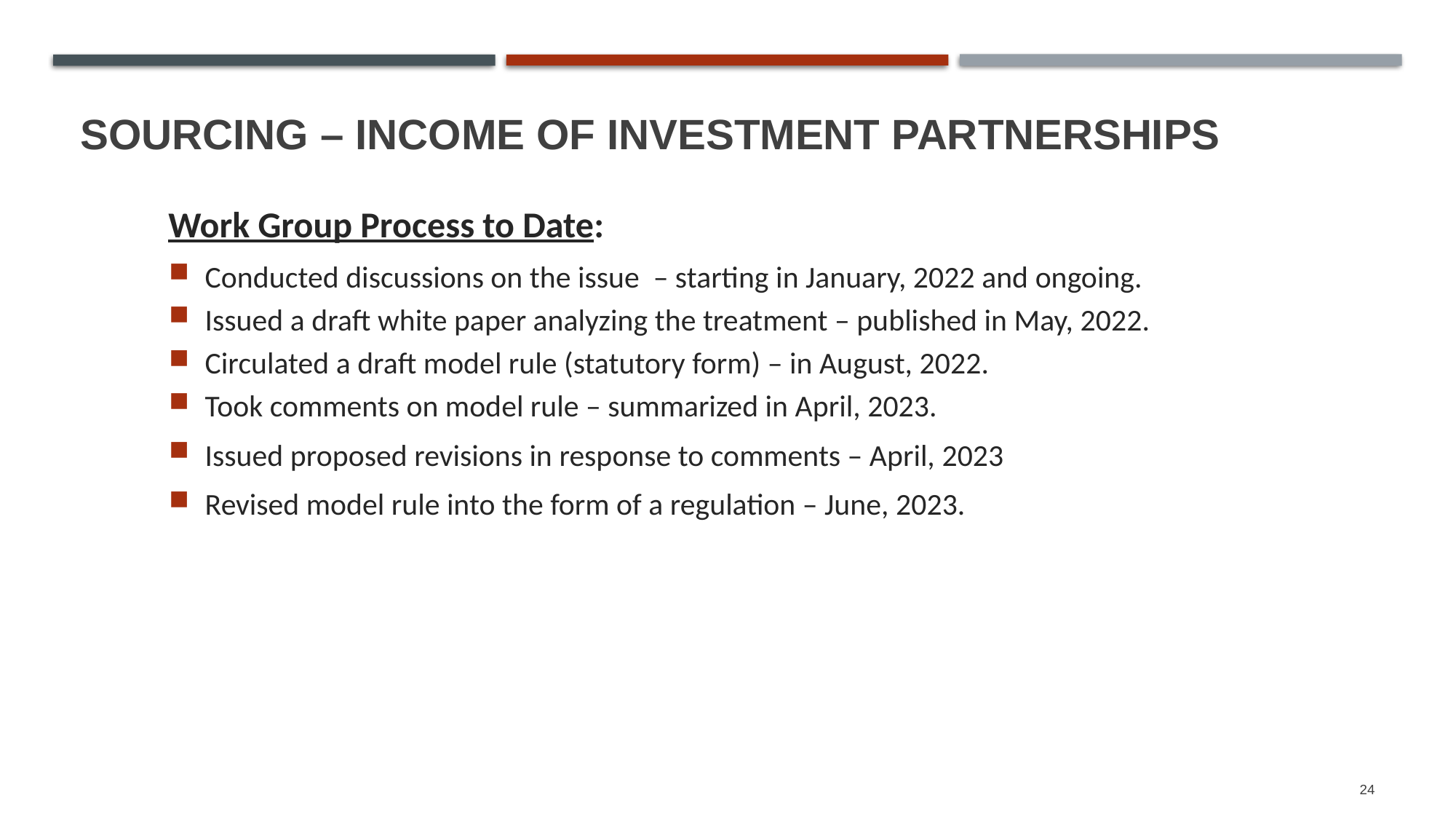

# Sourcing – Income of Investment Partnerships
Work Group Process to Date:
Conducted discussions on the issue  – starting in January, 2022 and ongoing.
Issued a draft white paper analyzing the treatment – published in May, 2022.
Circulated a draft model rule (statutory form) – in August, 2022.
Took comments on model rule – summarized in April, 2023.
Issued proposed revisions in response to comments – April, 2023
Revised model rule into the form of a regulation – June, 2023.

24